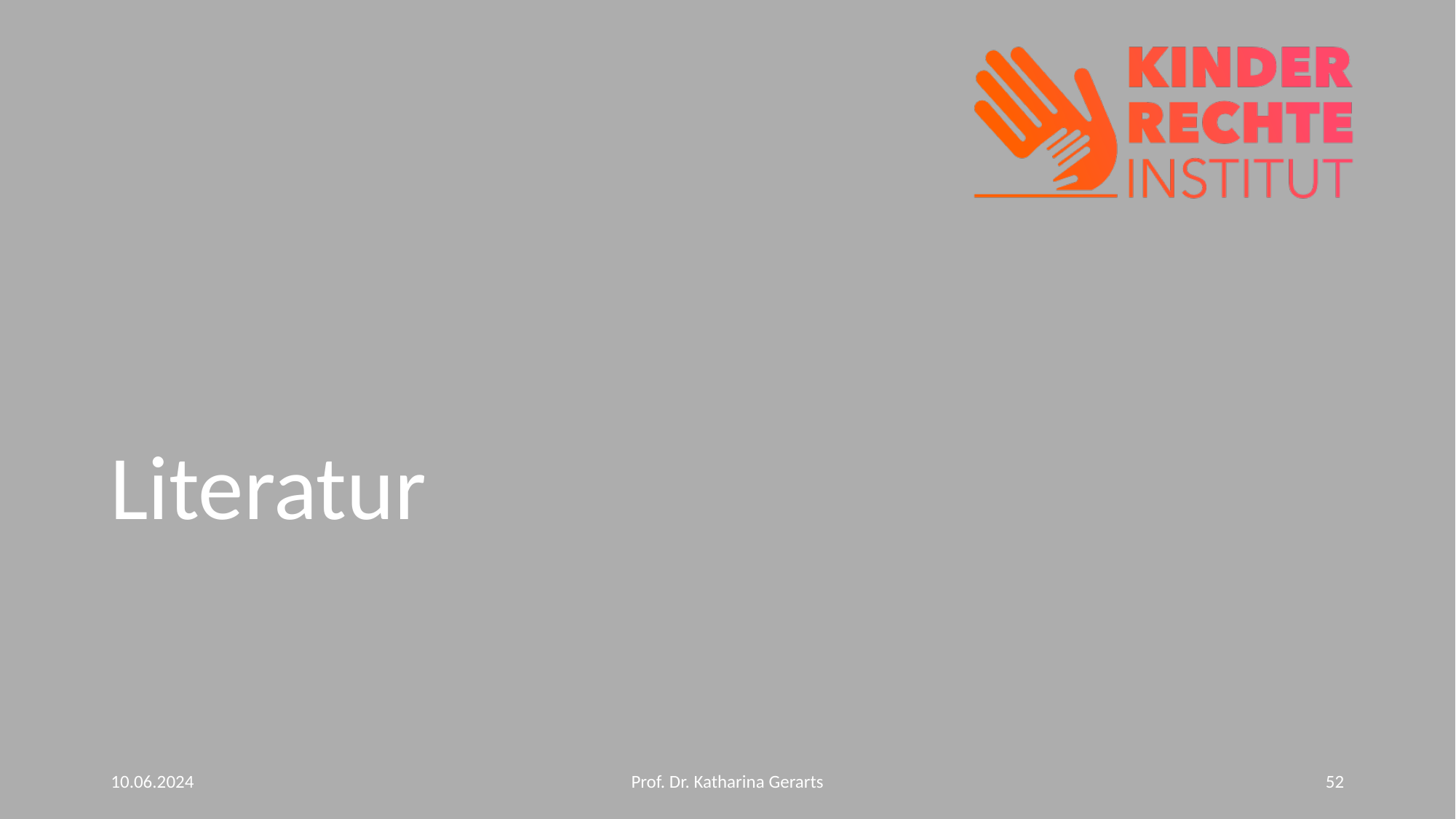

# Literatur

10.06.2024
Prof. Dr. Katharina Gerarts
52